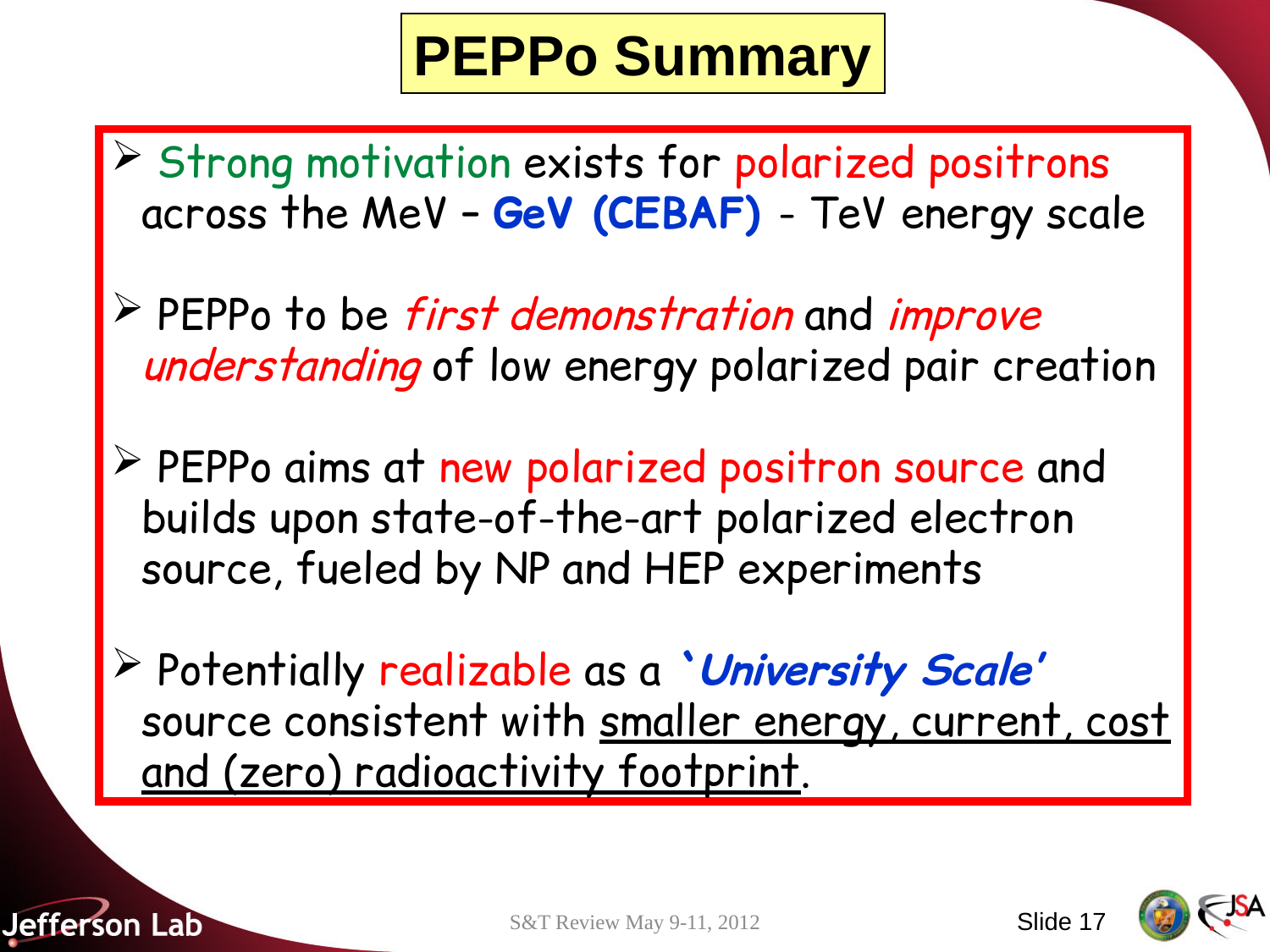

PEPPo Summary
 Strong motivation exists for polarized positrons across the MeV – GeV (CEBAF) - TeV energy scale

 PEPPo to be first demonstration and improve understanding of low energy polarized pair creation

 PEPPo aims at new polarized positron source and builds upon state-of-the-art polarized electron source, fueled by NP and HEP experiments

 Potentially realizable as a `University Scale’ source consistent with smaller energy, current, cost and (zero) radioactivity footprint.
Slide 17
S&T Review May 9-11, 2012